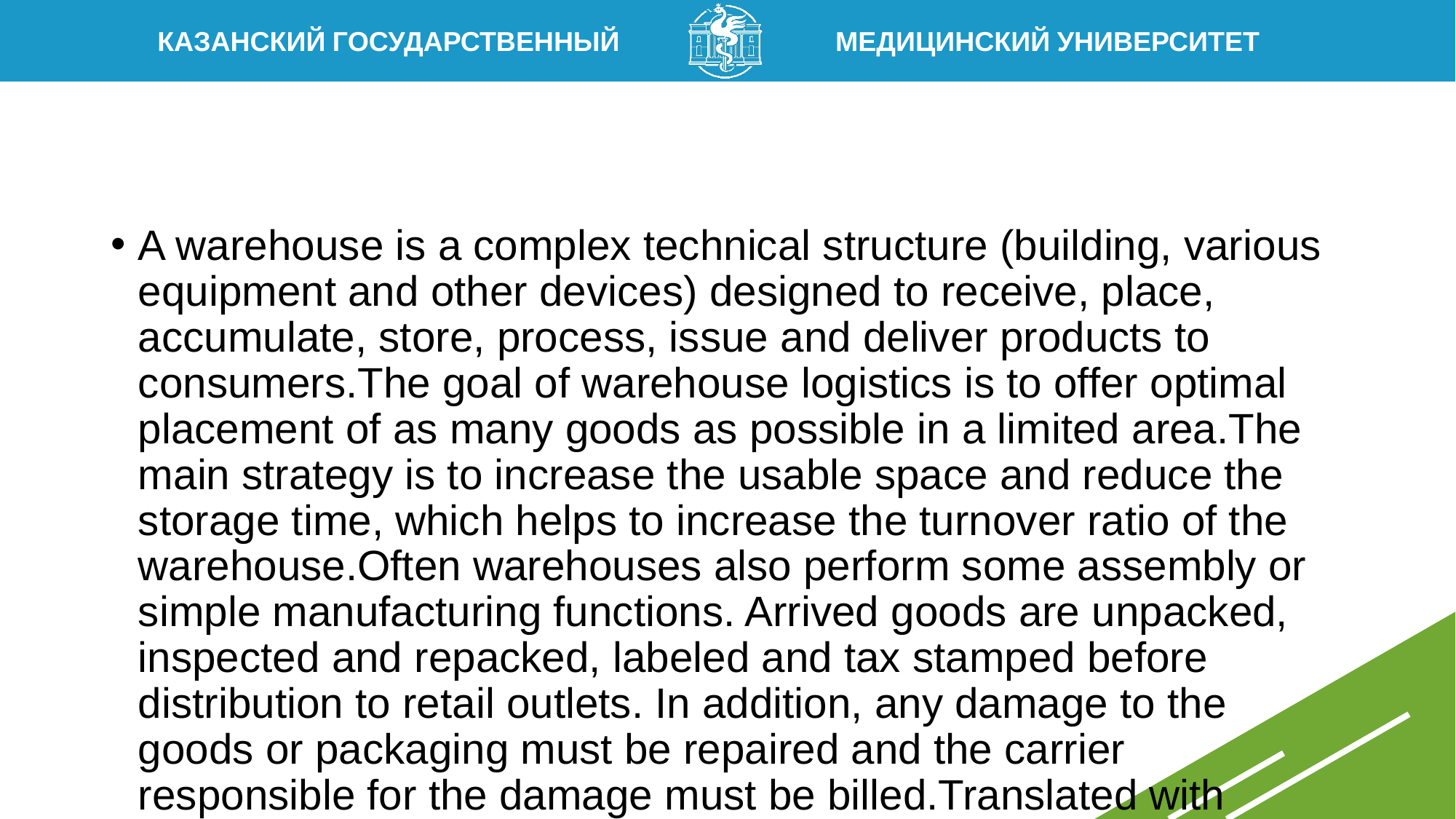

#
A warehouse is a complex technical structure (building, various equipment and other devices) designed to receive, place, accumulate, store, process, issue and deliver products to consumers.The goal of warehouse logistics is to offer optimal placement of as many goods as possible in a limited area.The main strategy is to increase the usable space and reduce the storage time, which helps to increase the turnover ratio of the warehouse.Often warehouses also perform some assembly or simple manufacturing functions. Arrived goods are unpacked, inspected and repacked, labeled and tax stamped before distribution to retail outlets. In addition, any damage to the goods or packaging must be repaired and the carrier responsible for the damage must be billed.Translated with DeepL.com (free version)